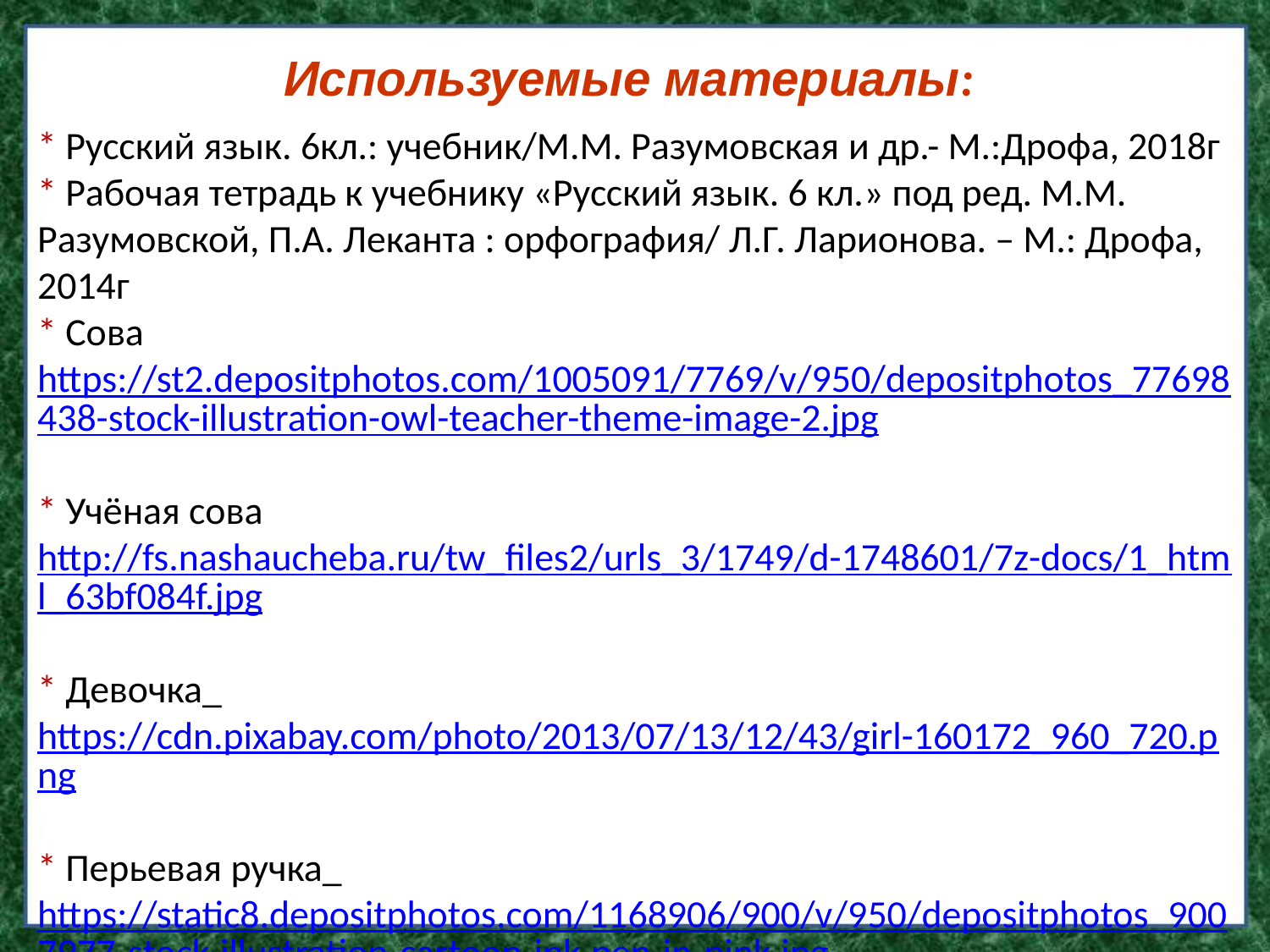

Используемые материалы:
* Русский язык. 6кл.: учебник/М.М. Разумовская и др.- М.:Дрофа, 2018г
* Рабочая тетрадь к учебнику «Русский язык. 6 кл.» под ред. М.М. Разумовской, П.А. Леканта : орфография/ Л.Г. Ларионова. – М.: Дрофа, 2014г
* Сова https://st2.depositphotos.com/1005091/7769/v/950/depositphotos_77698438-stock-illustration-owl-teacher-theme-image-2.jpg
* Учёная сова http://fs.nashaucheba.ru/tw_files2/urls_3/1749/d-1748601/7z-docs/1_html_63bf084f.jpg
* Девочка_https://cdn.pixabay.com/photo/2013/07/13/12/43/girl-160172_960_720.png
* Перьевая ручка_ https://static8.depositphotos.com/1168906/900/v/950/depositphotos_9007977-stock-illustration-cartoon-ink-pen-in-pink.jpg
* Окно_ https://obustroeno.com/wp-content/uploads/2016/09/obrazets-okna-1160-na-1170-s-fortochkoy.jpg